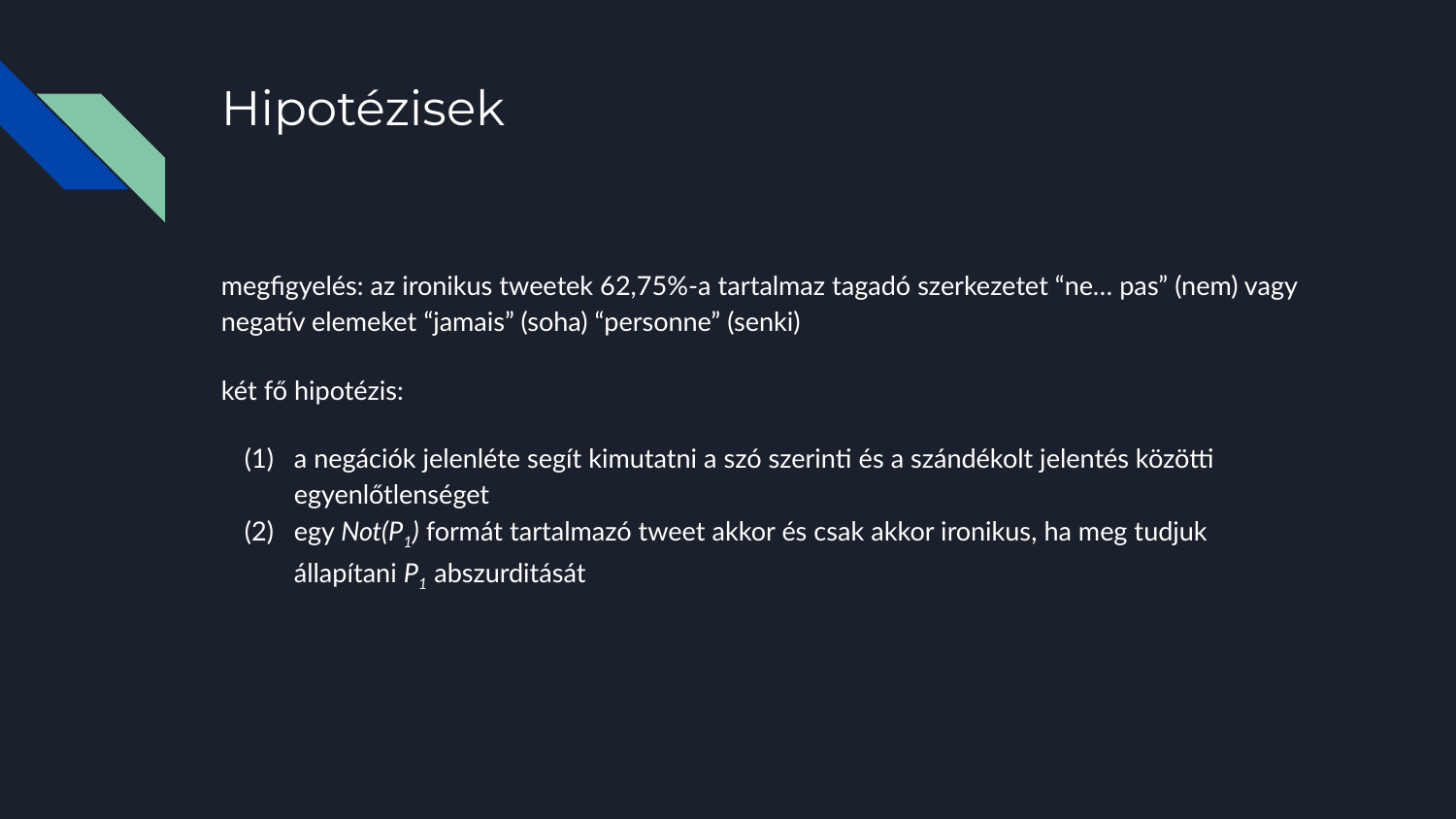

# Hipotézisek
megfigyelés: az ironikus tweetek 62,75%-a tartalmaz tagadó szerkezetet “ne… pas” (nem) vagy negatív elemeket “jamais” (soha) “personne” (senki)
két fő hipotézis:
a negációk jelenléte segít kimutatni a szó szerinti és a szándékolt jelentés közötti egyenlőtlenséget
egy Not(P1) formát tartalmazó tweet akkor és csak akkor ironikus, ha meg tudjuk állapítani P1 abszurditását